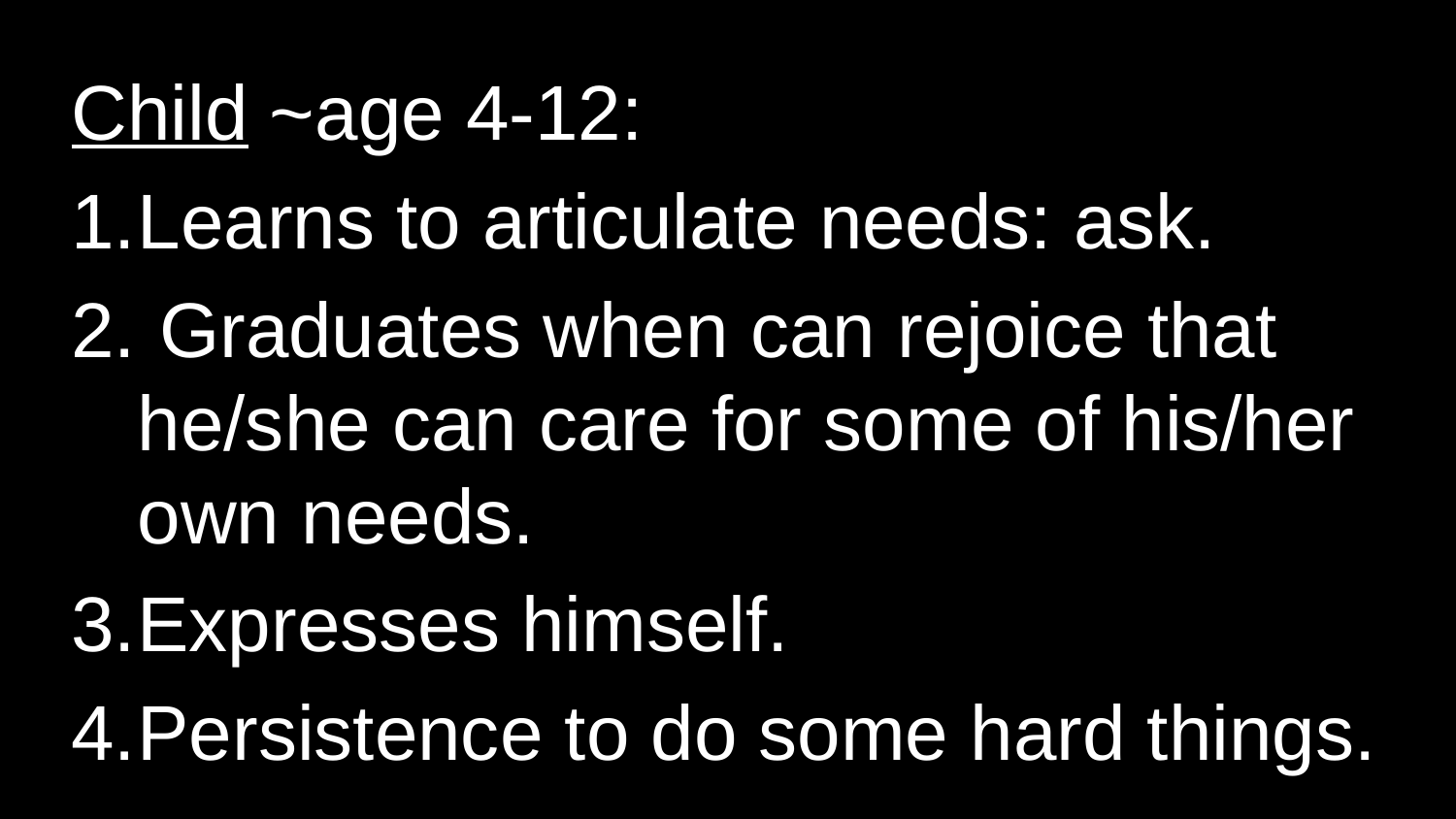

Child ~age 4-12:
Learns to articulate needs: ask.
 Graduates when can rejoice that he/she can care for some of his/her own needs.
Expresses himself.
Persistence to do some hard things.